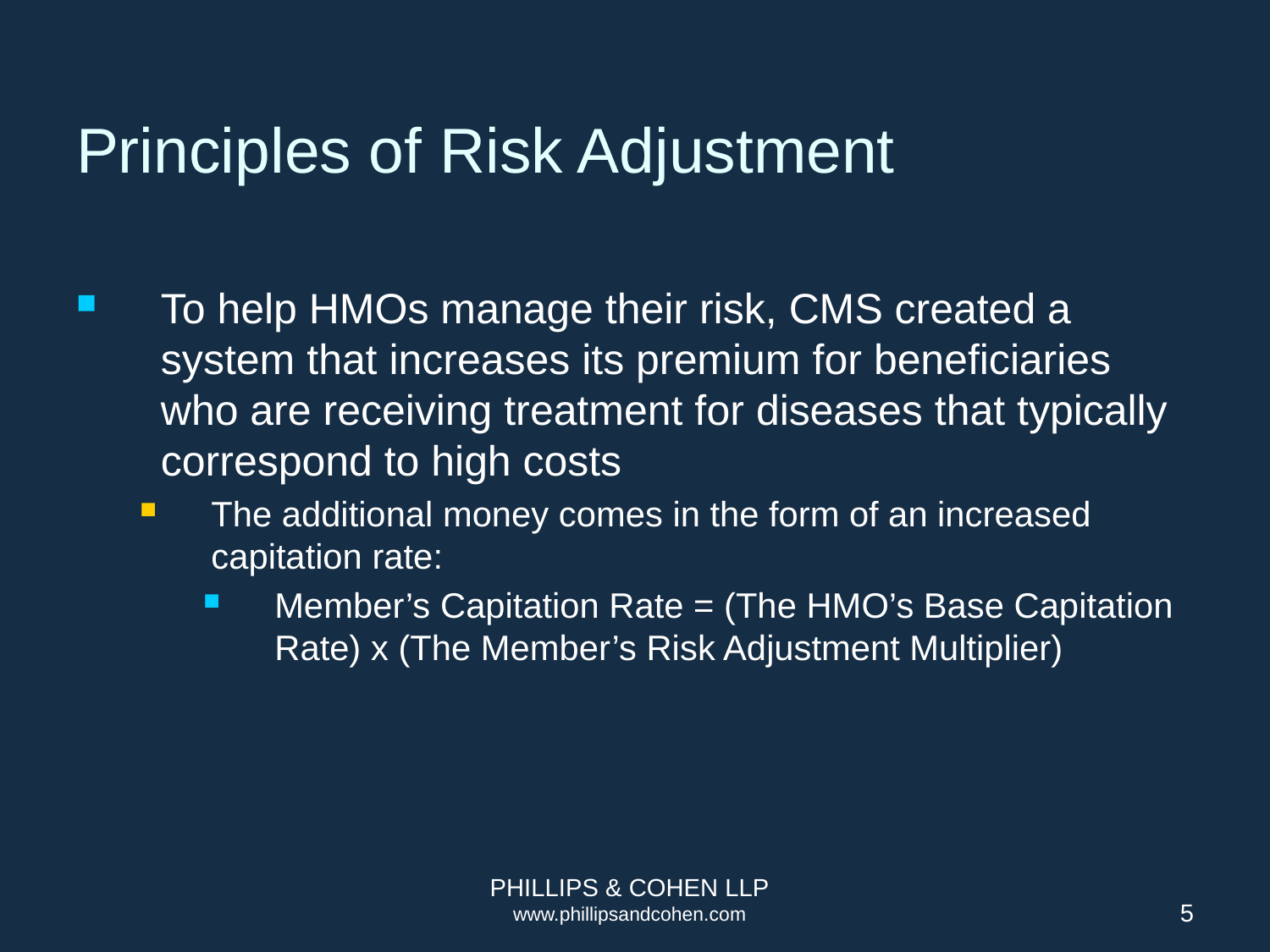

# Principles of Risk Adjustment
To help HMOs manage their risk, CMS created a system that increases its premium for beneficiaries who are receiving treatment for diseases that typically correspond to high costs
The additional money comes in the form of an increased capitation rate:
Member’s Capitation Rate = (The HMO’s Base Capitation Rate) x (The Member’s Risk Adjustment Multiplier)

PHILLIPS & COHEN LLP
www.phillipsandcohen.com
5